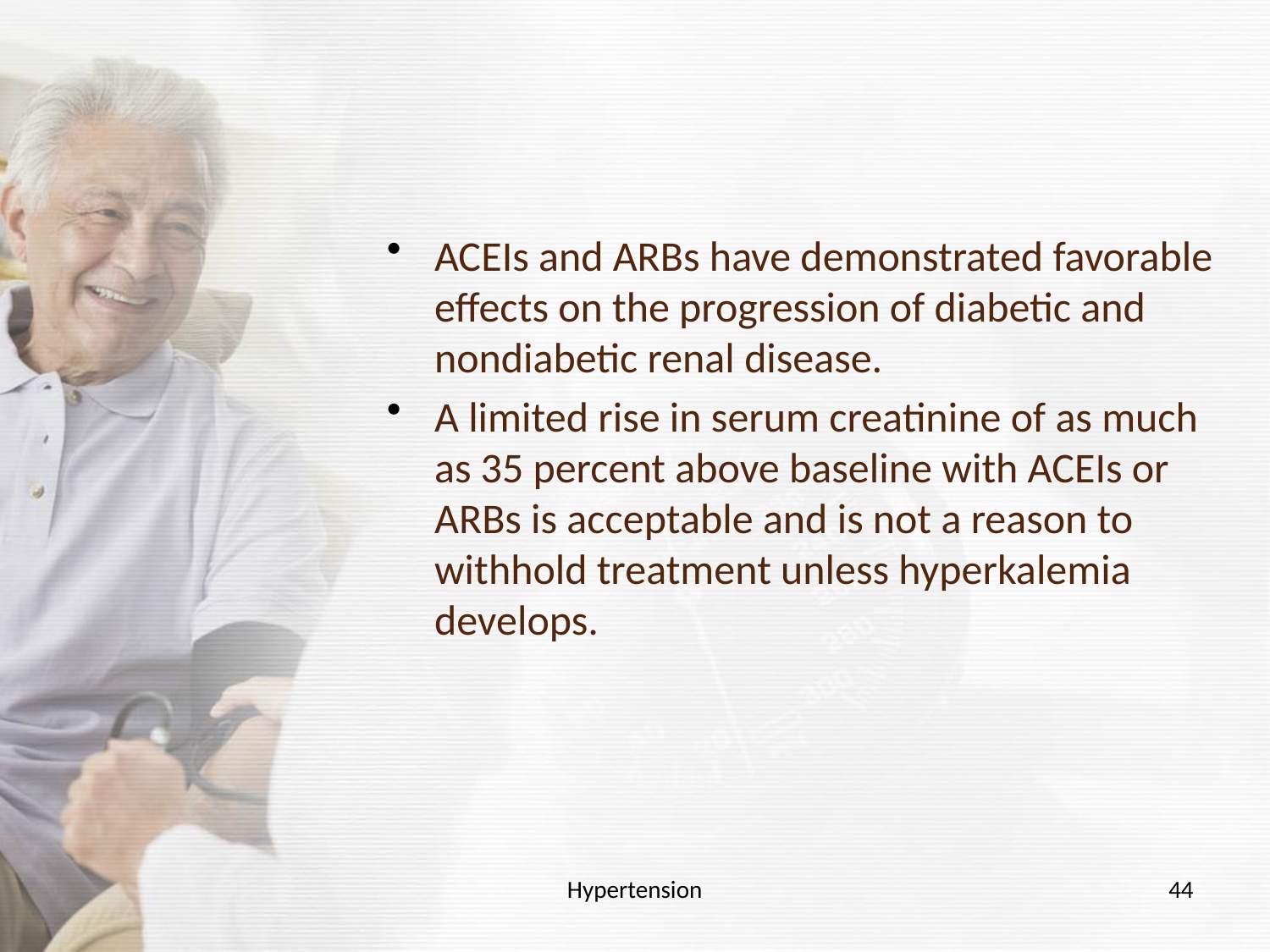

#
ACEIs and ARBs have demonstrated favorable effects on the progression of diabetic and nondiabetic renal disease.
A limited rise in serum creatinine of as much as 35 percent above baseline with ACEIs or ARBs is acceptable and is not a reason to withhold treatment unless hyperkalemia develops.
Hypertension
44